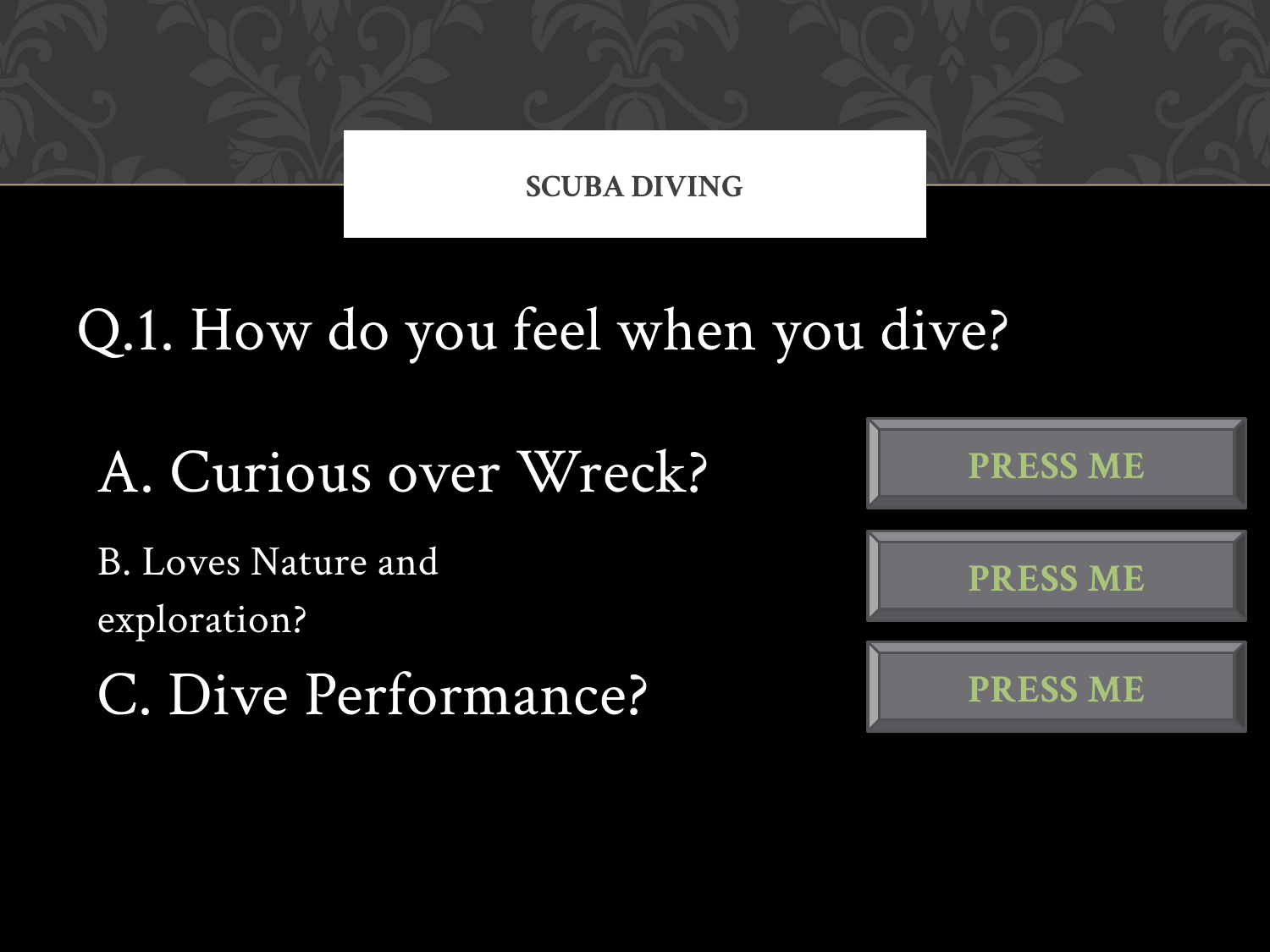

# SCUBA DIVING
Q.1. How do you feel when you dive?
PRESS ME
A. Curious over Wreck?
B. Loves Nature and
exploration?
PRESS ME
PRESS ME
C. Dive Performance?